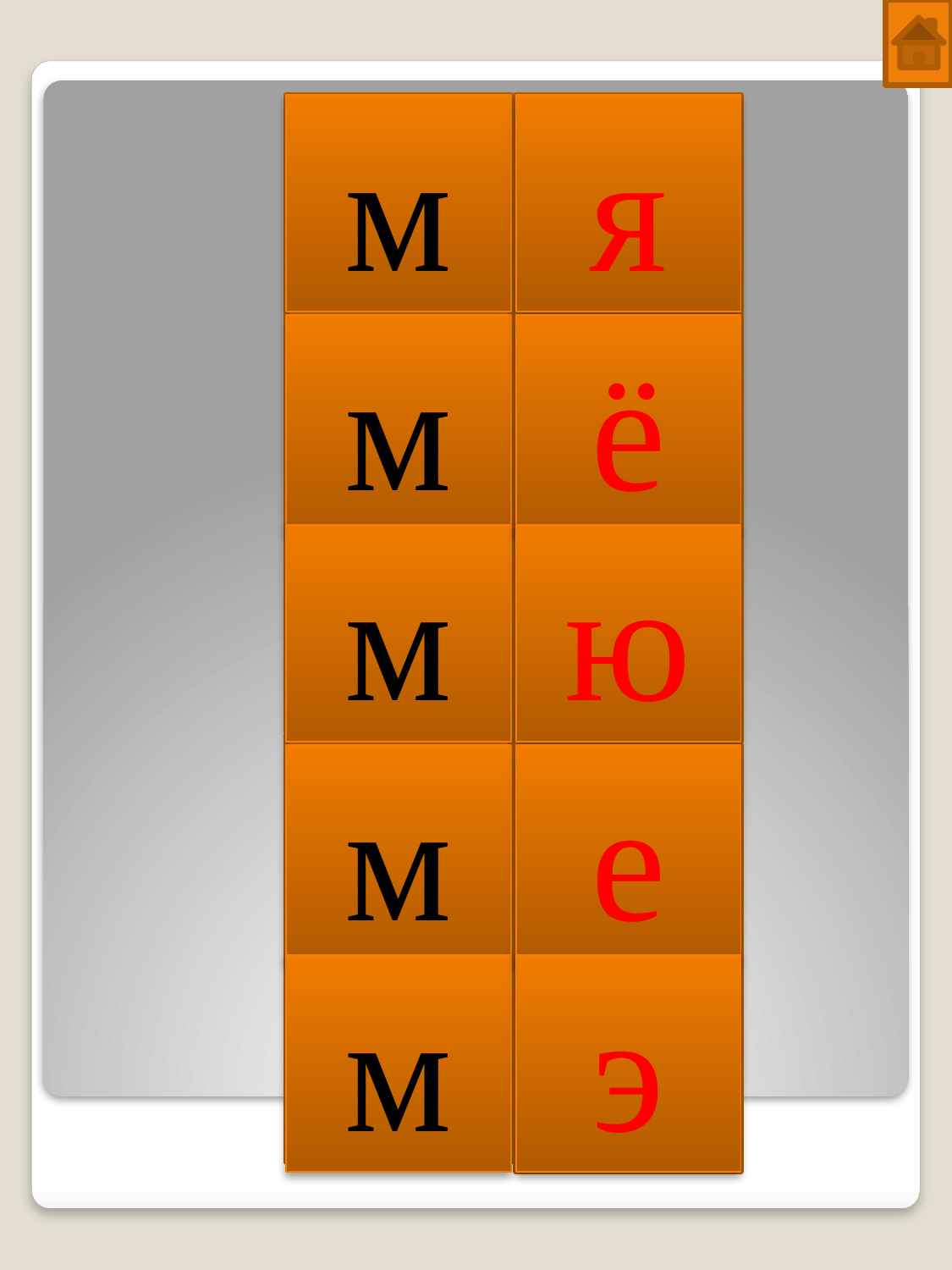

м

я

м

ё

м

ю

м

е

м

э